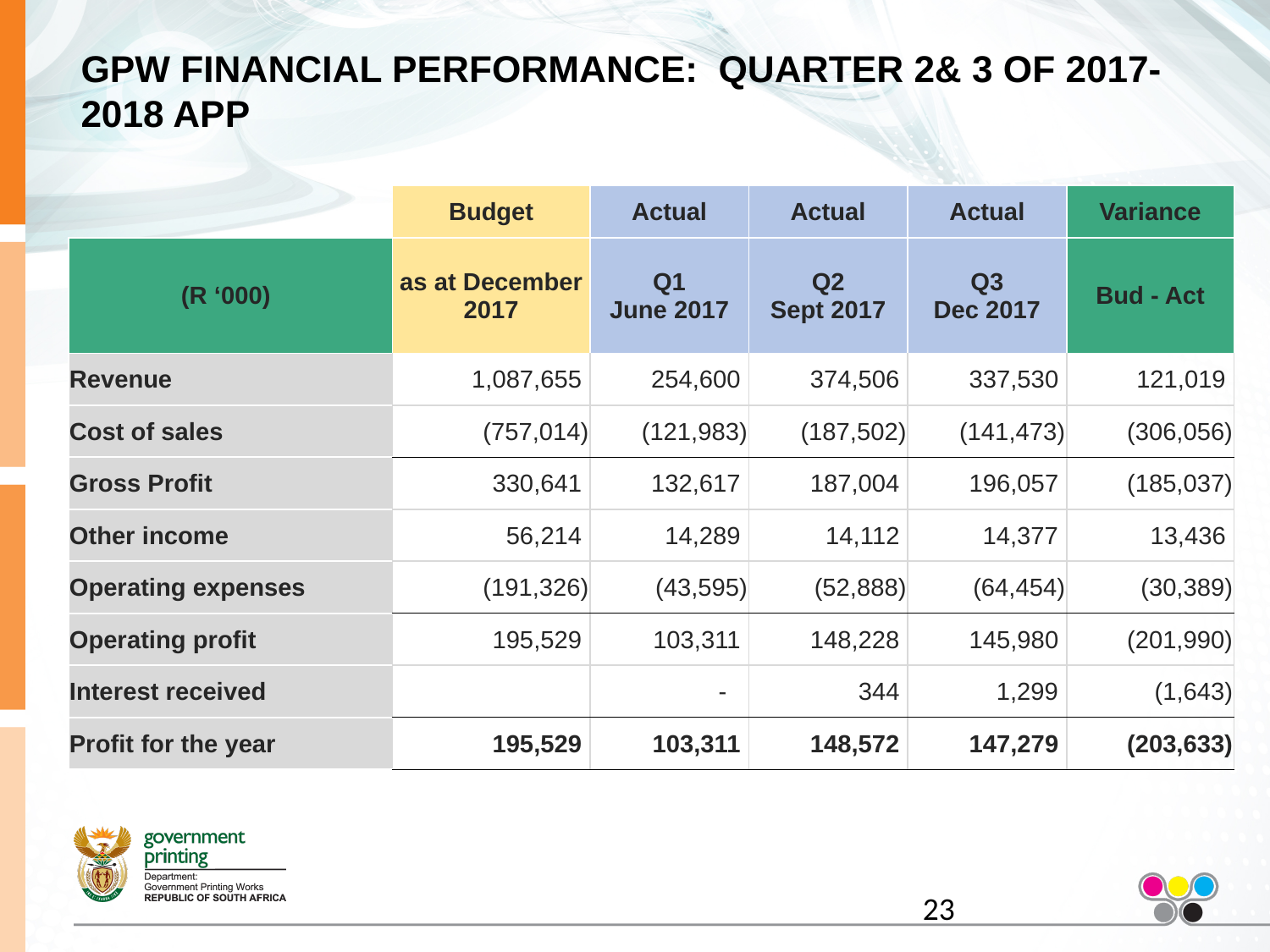

GPW FINANCIAL PERFORMANCE:  QUARTER 2& 3 OF 2017-2018 APP

|  | Budget | Actual | Actual | Actual | Variance |
| --- | --- | --- | --- | --- | --- |
| (R ‘000) | as at December 2017 | Q1 June 2017 | Q2 Sept 2017 | Q3 Dec 2017 | Bud - Act |
| Revenue | 1,087,655 | 254,600 | 374,506 | 337,530 | 121,019 |
| Cost of sales | (757,014) | (121,983) | (187,502) | (141,473) | (306,056) |
| Gross Profit | 330,641 | 132,617 | 187,004 | 196,057 | (185,037) |
| Other income | 56,214 | 14,289 | 14,112 | 14,377 | 13,436 |
| Operating expenses | (191,326) | (43,595) | (52,888) | (64,454) | (30,389) |
| Operating profit | 195,529 | 103,311 | 148,228 | 145,980 | (201,990) |
| Interest received |  | - | 344 | 1,299 | (1,643) |
| Profit for the year | 195,529 | 103,311 | 148,572 | 147,279 | (203,633) |
23